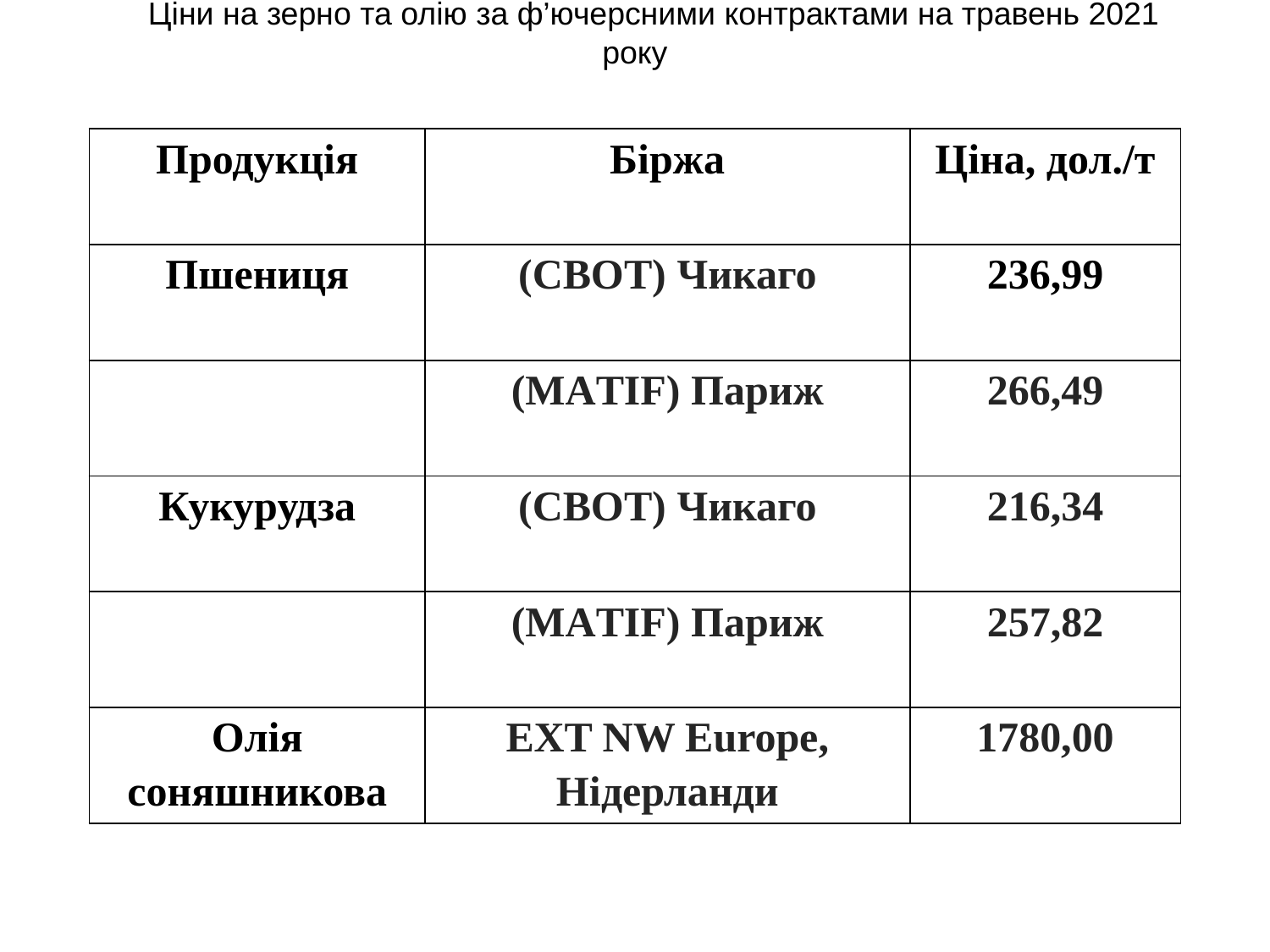

Ціни на зерно та олію за ф’ючерсними контрактами на травень 2021 року
| Продукція | Біржа | Ціна, дол./т |
| --- | --- | --- |
| Пшениця | (CBOT) Чикаго | 236,99 |
|  | (MАTIF) Париж | 266,49 |
| Кукурудза | (CBOT) Чикаго | 216,34 |
|  | (MАTIF) Париж | 257,82 |
| Олія соняшникова | EXT NW Europe, Нідерланди | 1780,00 |